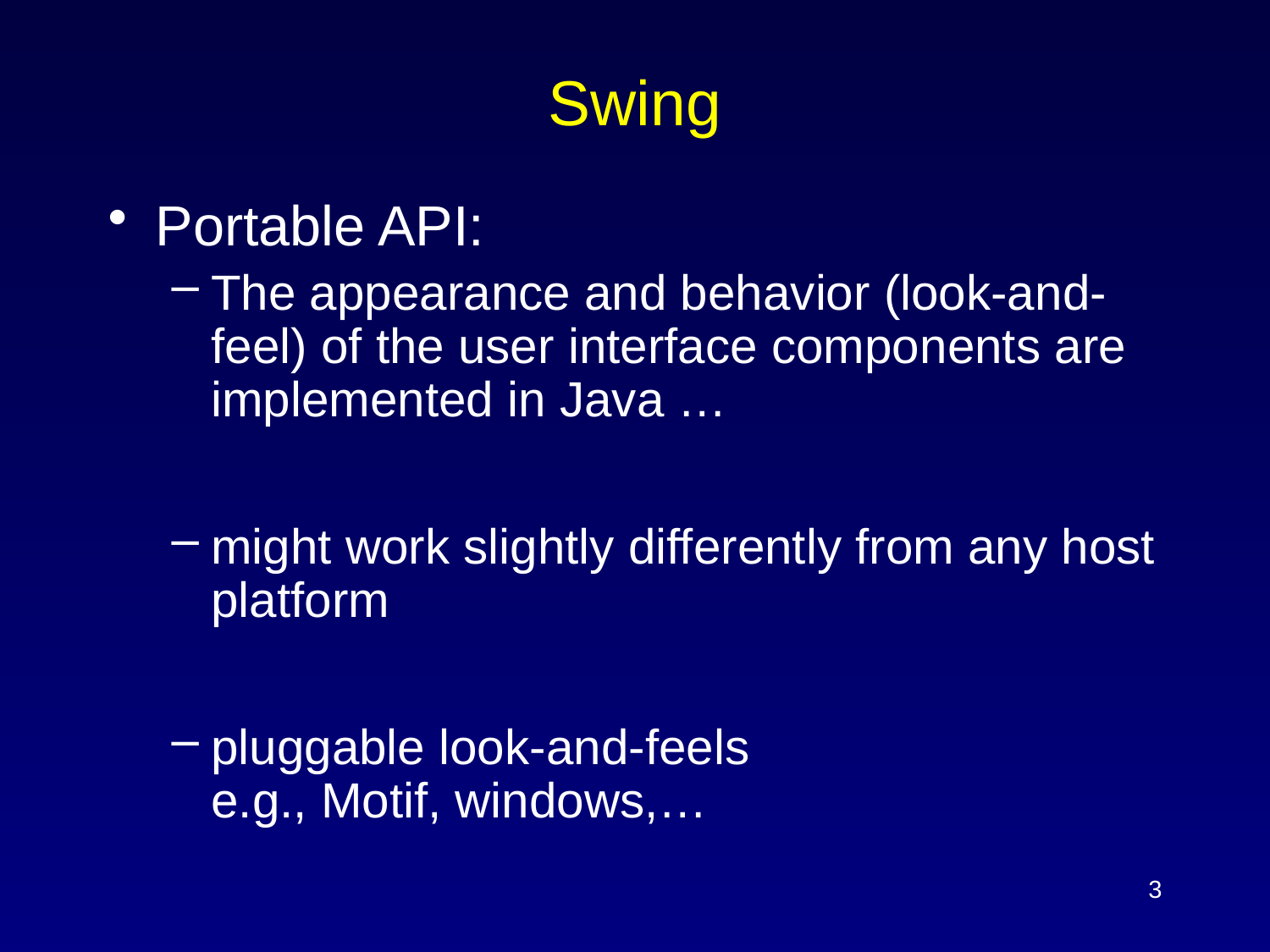

# Swing
Portable API:
The appearance and behavior (look-and-feel) of the user interface components are implemented in Java …

might work slightly differently from any host platform

pluggable look-and-feels
e.g., Motif, windows,…
3